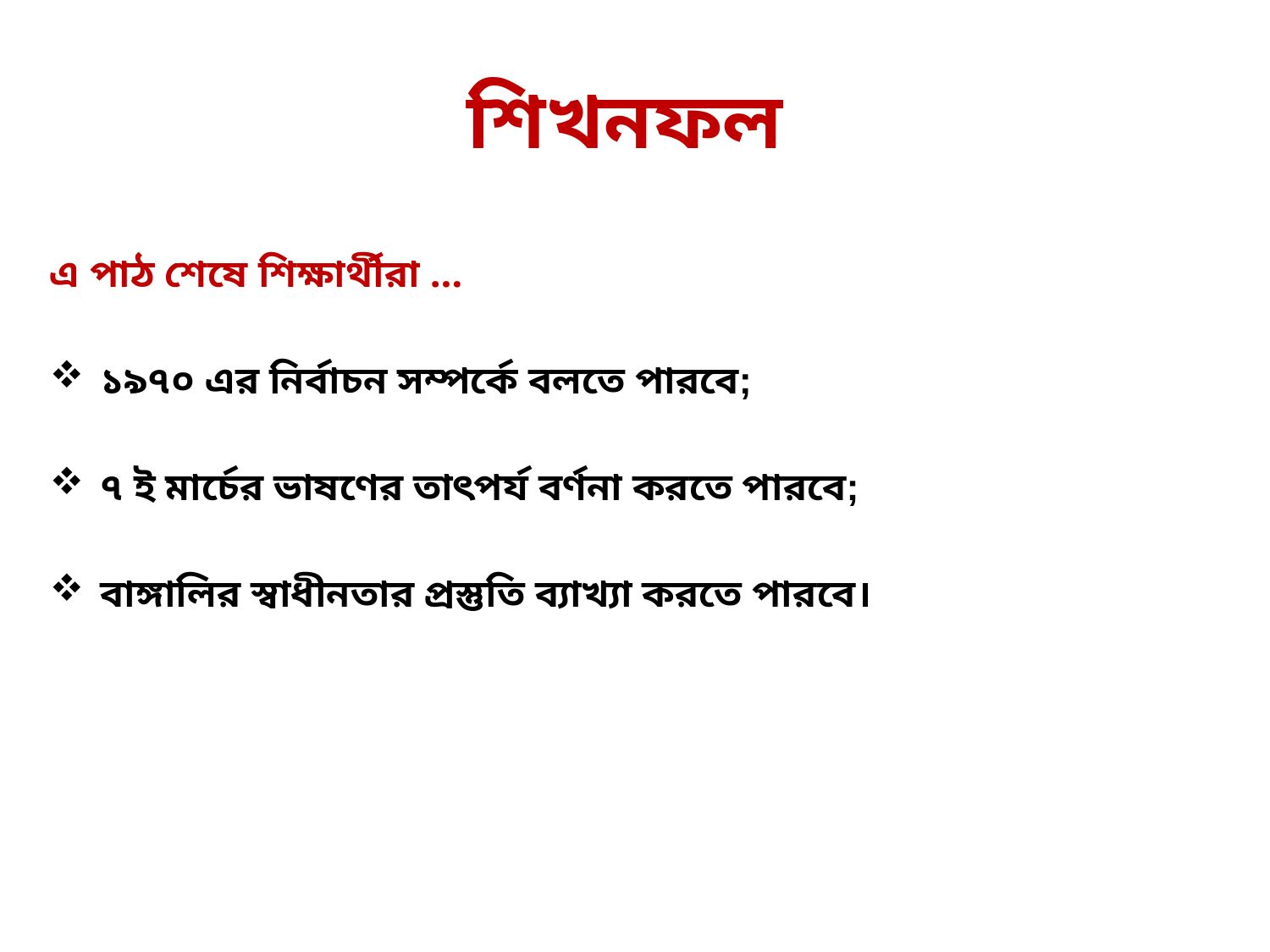

# শিখনফল
এ পাঠ শেষে শিক্ষার্থীরা …

 ১৯৭০ এর নির্বাচন সম্পর্কে বলতে পারবে;

 ৭ ই মার্চের ভাষণের তাৎপর্য বর্ণনা করতে পারবে;

 বাঙ্গালির স্বাধীনতার প্রস্তুতি ব্যাখ্যা করতে পারবে।